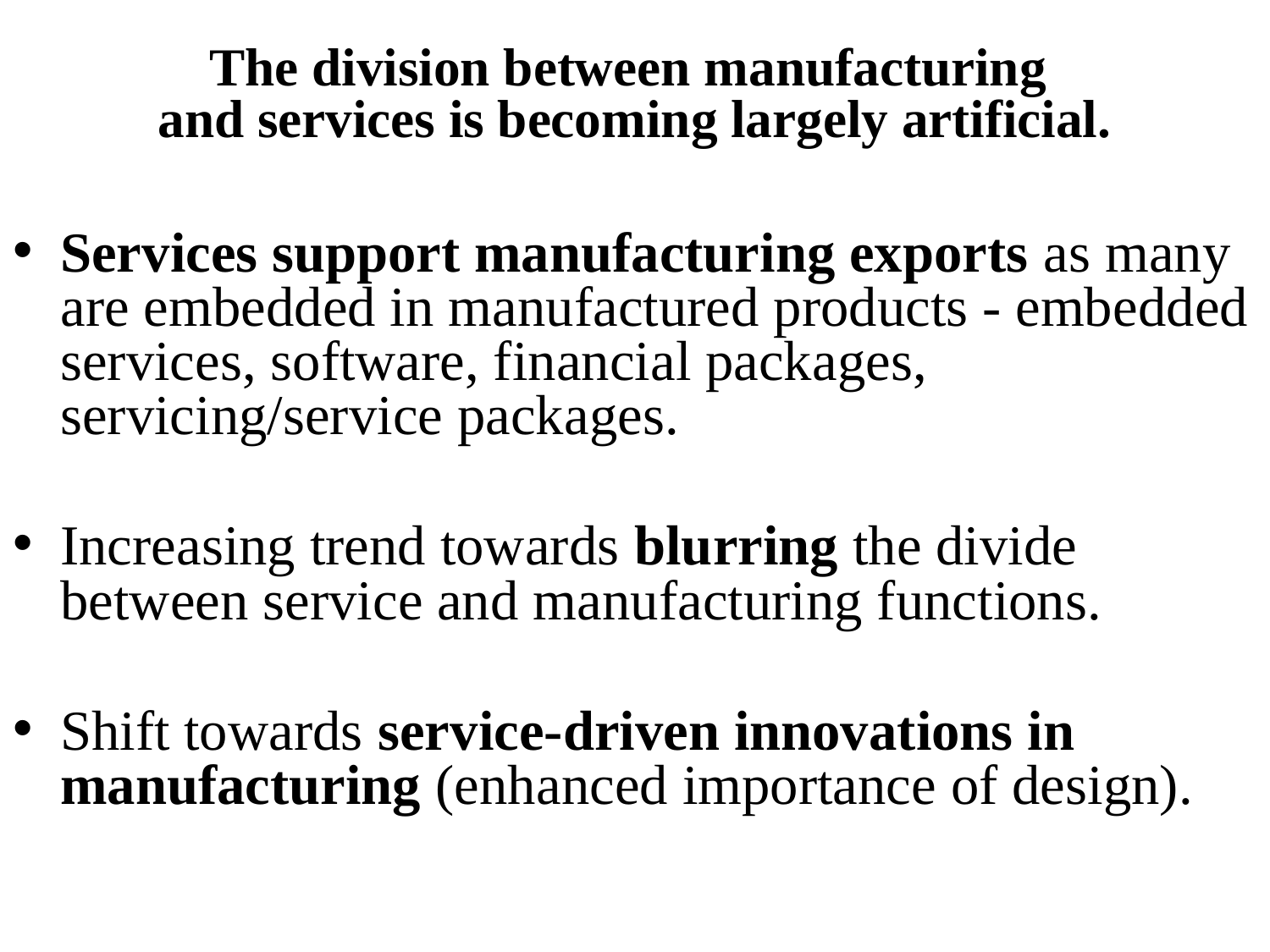

# The division between manufacturing and services is becoming largely artificial.
Services support manufacturing exports as many are embedded in manufactured products - embedded services, software, financial packages, servicing/service packages.

Increasing trend towards blurring the divide between service and manufacturing functions.

Shift towards service-driven innovations in manufacturing (enhanced importance of design).